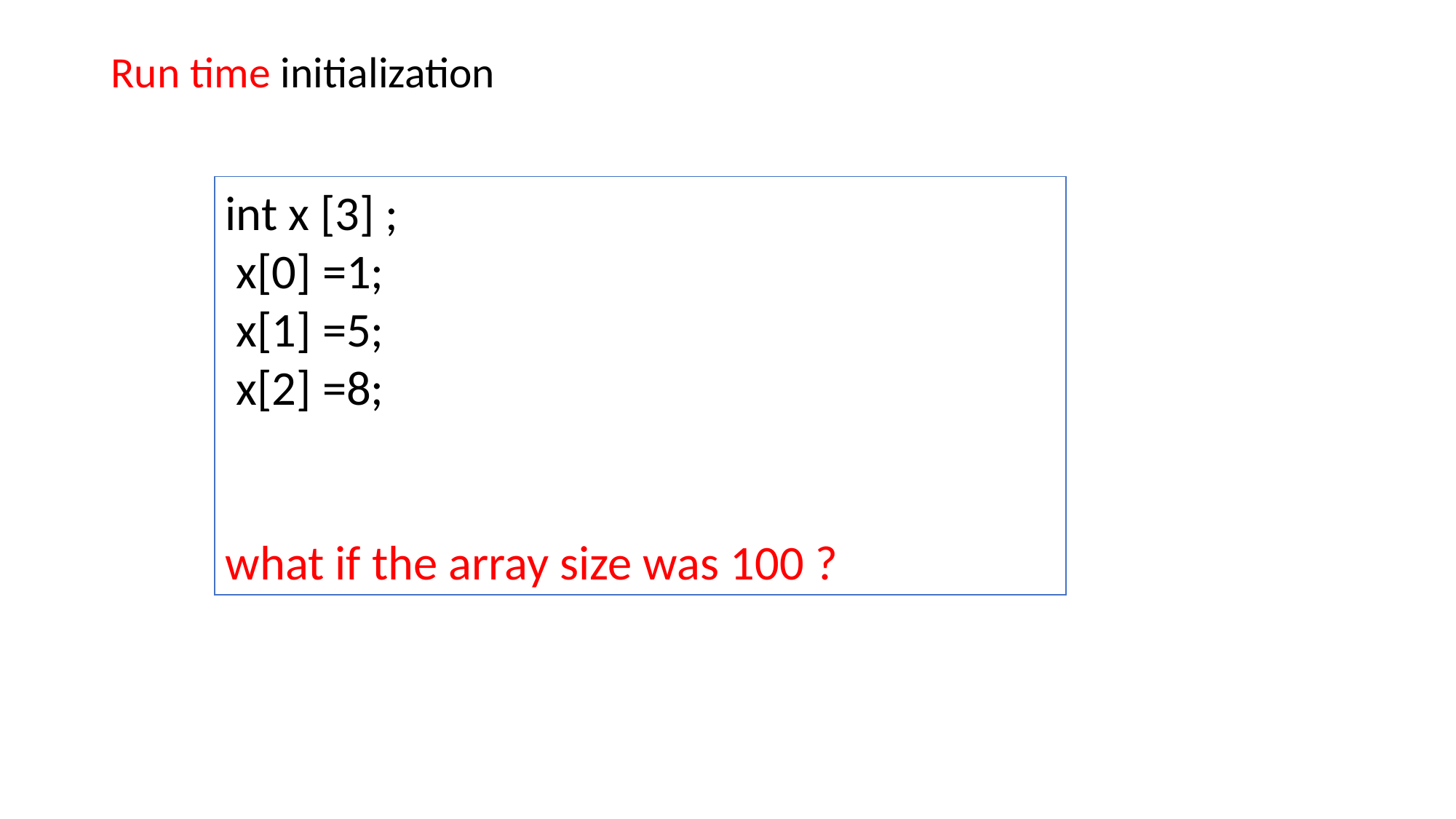

# Run time initialization
int x [3] ;
 x[0] =1;
 x[1] =5;
 x[2] =8;

what if the array size was 100 ?